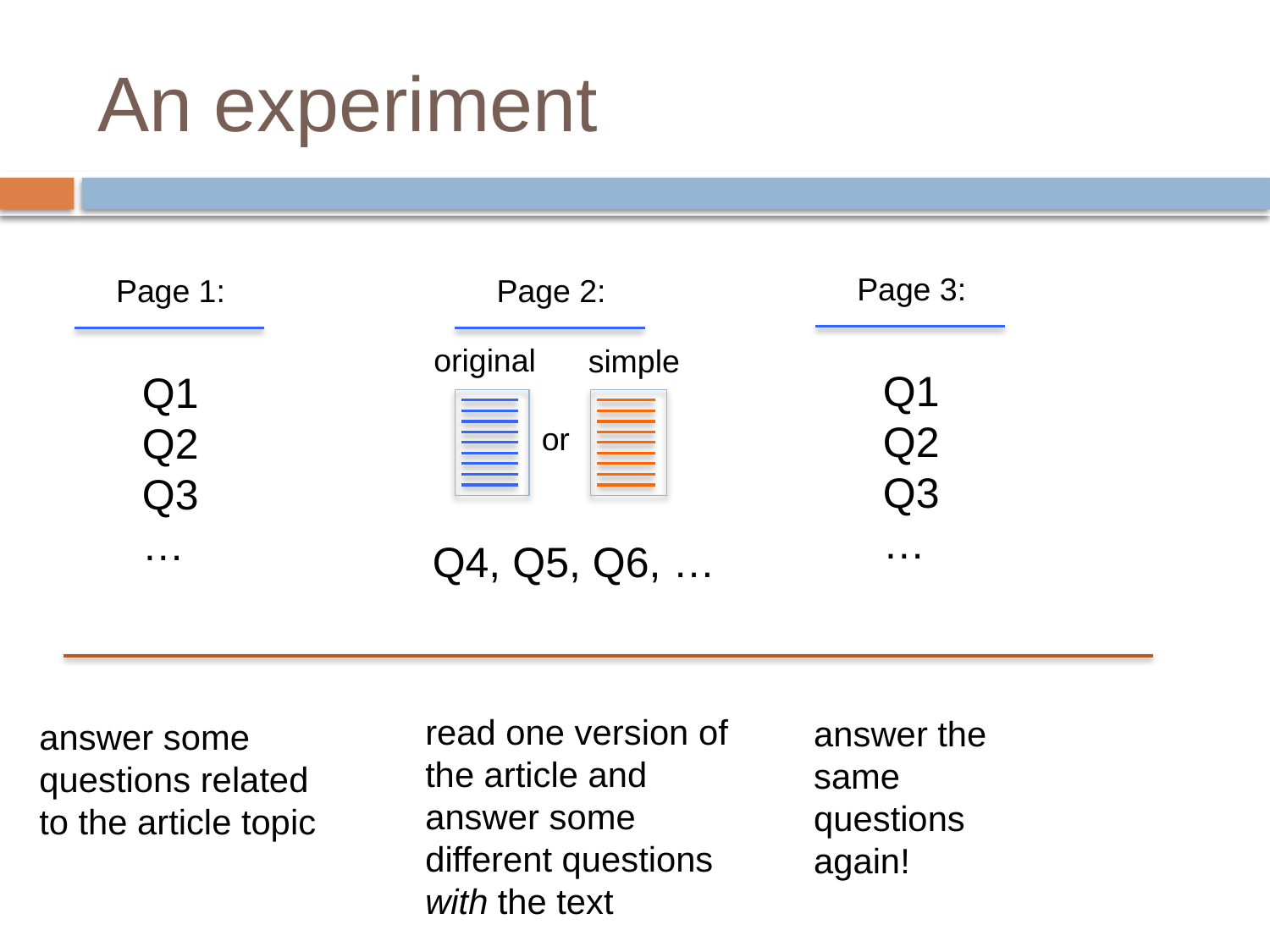

# An experiment
Page 3:
Page 1:
Page 2:
original
simple
Q1
Q2
Q3
…
Q1
Q2
Q3
…

or
Q4, Q5, Q6, …
read one version of the article and answer some different questions with the text
answer the same questions again!
answer some questions related to the article topic